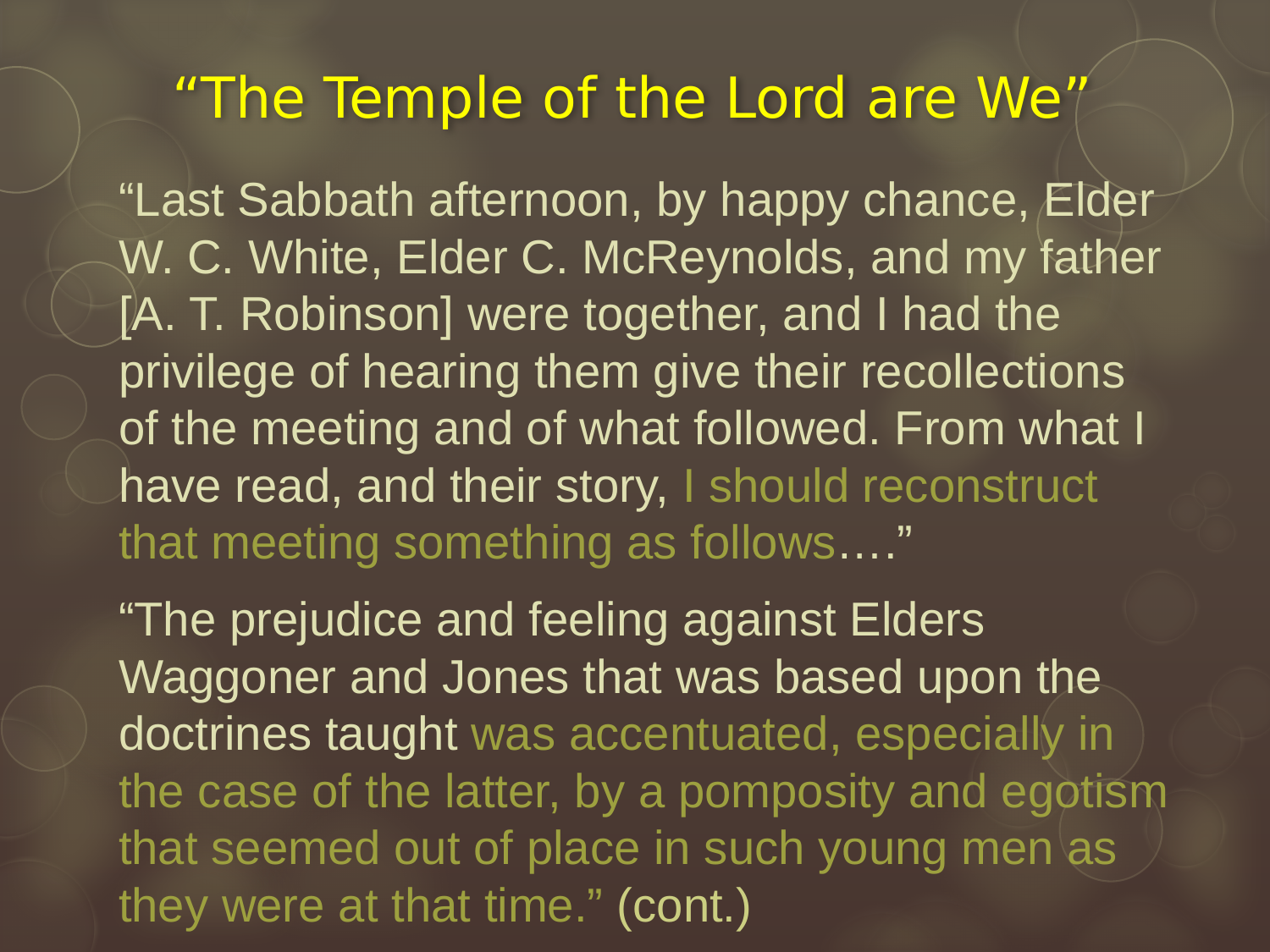

# “The Temple of the Lord are We”
“Last Sabbath afternoon, by happy chance, Elder W. C. White, Elder C. McReynolds, and my father [A. T. Robinson] were together, and I had the privilege of hearing them give their recollections of the meeting and of what followed. From what I have read, and their story, I should reconstruct that meeting something as follows….”
“The prejudice and feeling against Elders Waggoner and Jones that was based upon the doctrines taught was accentuated, especially in the case of the latter, by a pomposity and egotism that seemed out of place in such young men as they were at that time.” (cont.)